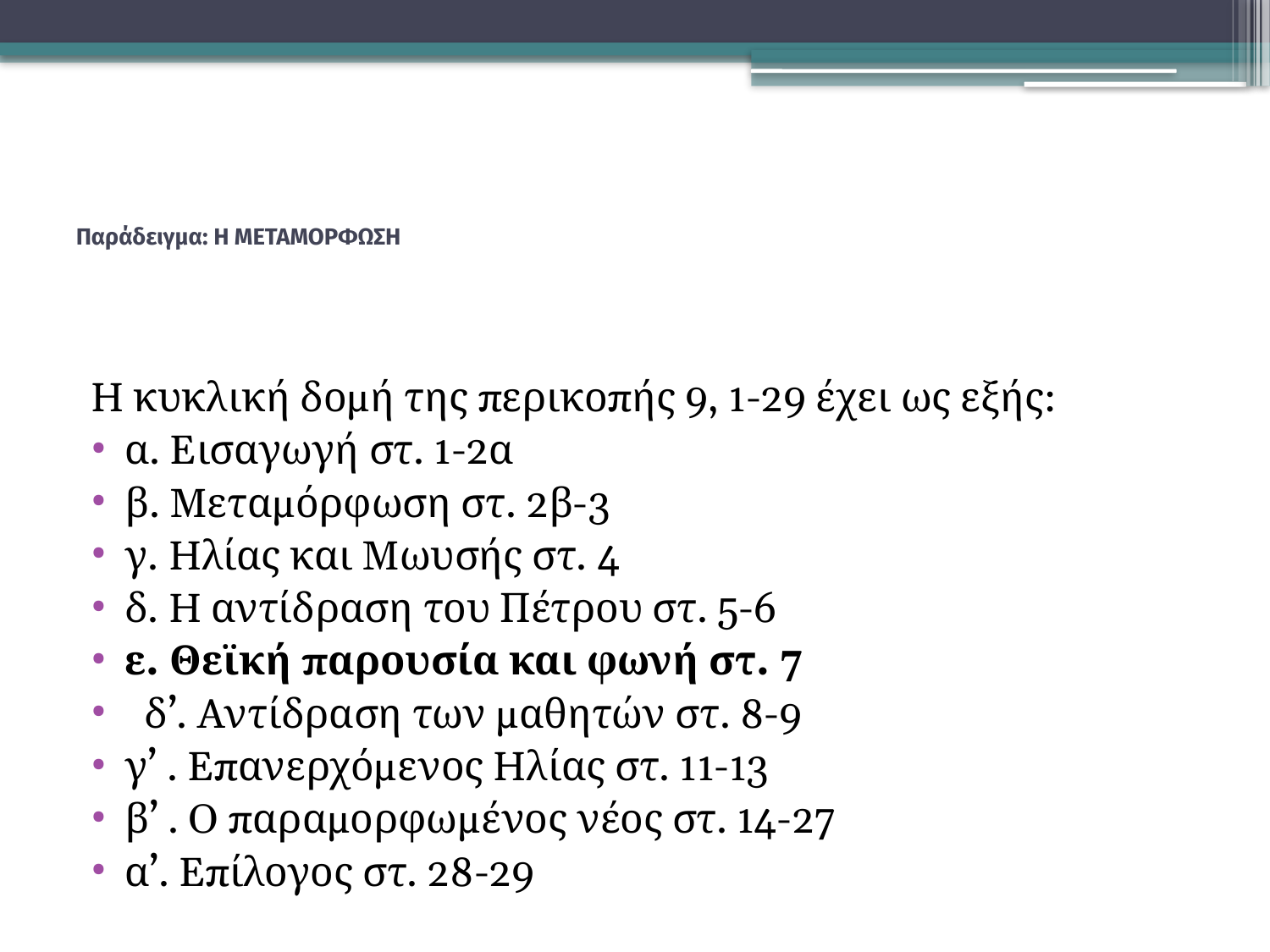

# Παράδειγμα: Η ΜΕΤΑΜΟΡΦΩΣΗ

Η κυκλική δομή της περικοπής 9, 1-29 έχει ως εξής:
α. Εισαγωγή στ. 1-2α
	β. Μεταμόρφωση στ. 2β-3
		γ. Ηλίας και Μωυσής στ. 4
δ. Η αντίδραση του Πέτρου στ. 5-6
				ε. θεϊκή παρουσία και φωνή στ. 7
	  δ’. αντίδραση των μαθητών στ. 8-9
			γ’ . Επανερχόμενος Ηλίας στ. 11-13
β’ . O παραμορφωμένος νέος στ. 14-27
α’. Eπίλογος στ. 28-29